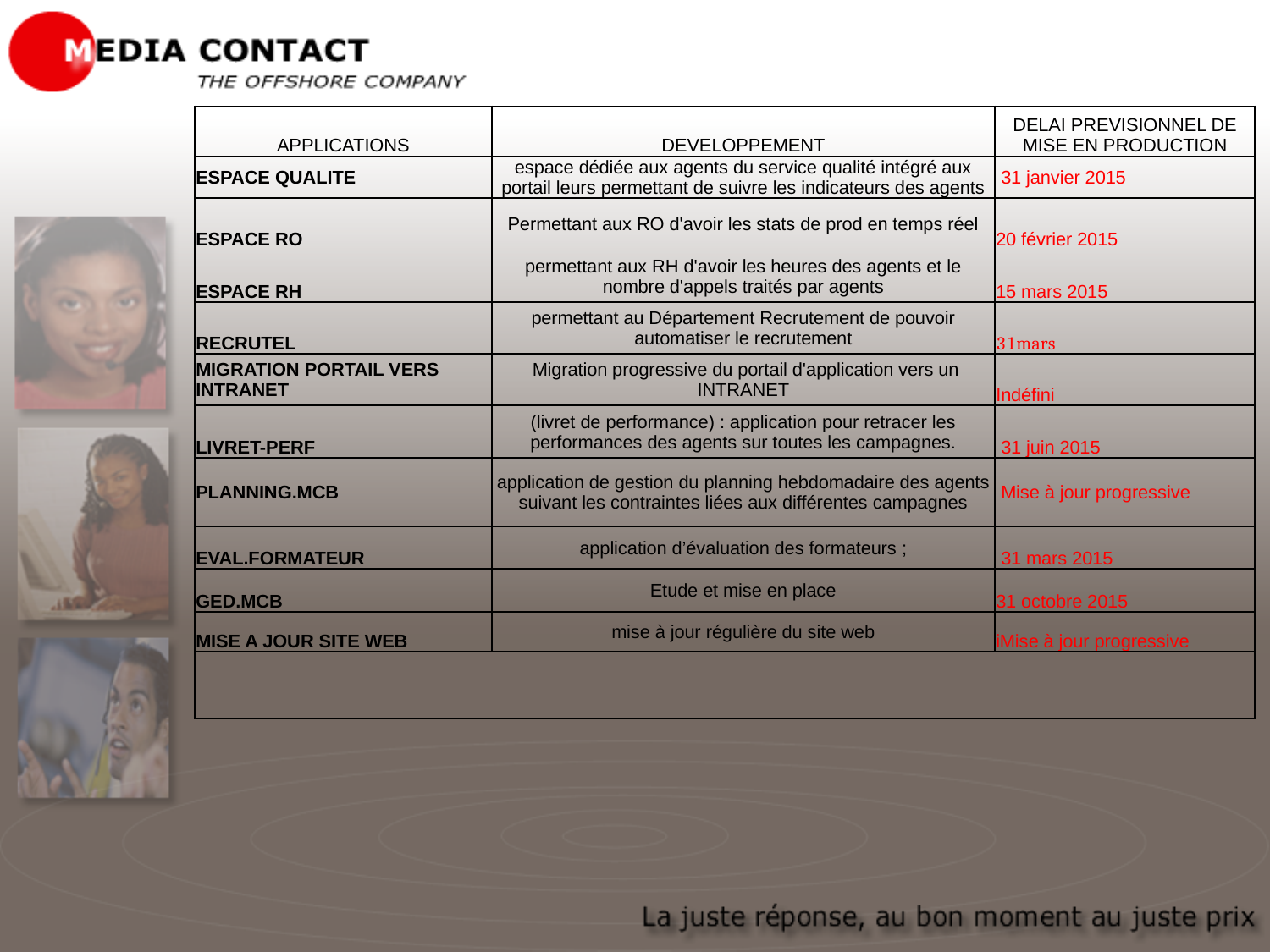

| APPLICATIONS | DEVELOPPEMENT | DELAI PREVISIONNEL DE MISE EN PRODUCTION |
| --- | --- | --- |
| ESPACE QUALITE | espace dédiée aux agents du service qualité intégré aux portail leurs permettant de suivre les indicateurs des agents | 31 janvier 2015 |
| ESPACE RO | Permettant aux RO d'avoir les stats de prod en temps réel | 20 février 2015 |
| ESPACE RH | permettant aux RH d'avoir les heures des agents et le nombre d'appels traités par agents | 15 mars 2015 |
| RECRUTEL | permettant au Département Recrutement de pouvoir automatiser le recrutement | 31mars |
| MIGRATION PORTAIL VERS INTRANET | Migration progressive du portail d'application vers un INTRANET | Indéfini |
| LIVRET-PERF | (livret de performance) : application pour retracer les performances des agents sur toutes les campagnes. | 31 juin 2015 |
| PLANNING.MCB | application de gestion du planning hebdomadaire des agents suivant les contraintes liées aux différentes campagnes | Mise à jour progressive |
| EVAL.FORMATEUR | application d’évaluation des formateurs ; | 31 mars 2015 |
| GED.MCB | Etude et mise en place | 31 octobre 2015 |
| MISE A JOUR SITE WEB | mise à jour régulière du site web | iMise à jour progressive |
|  |  |  |